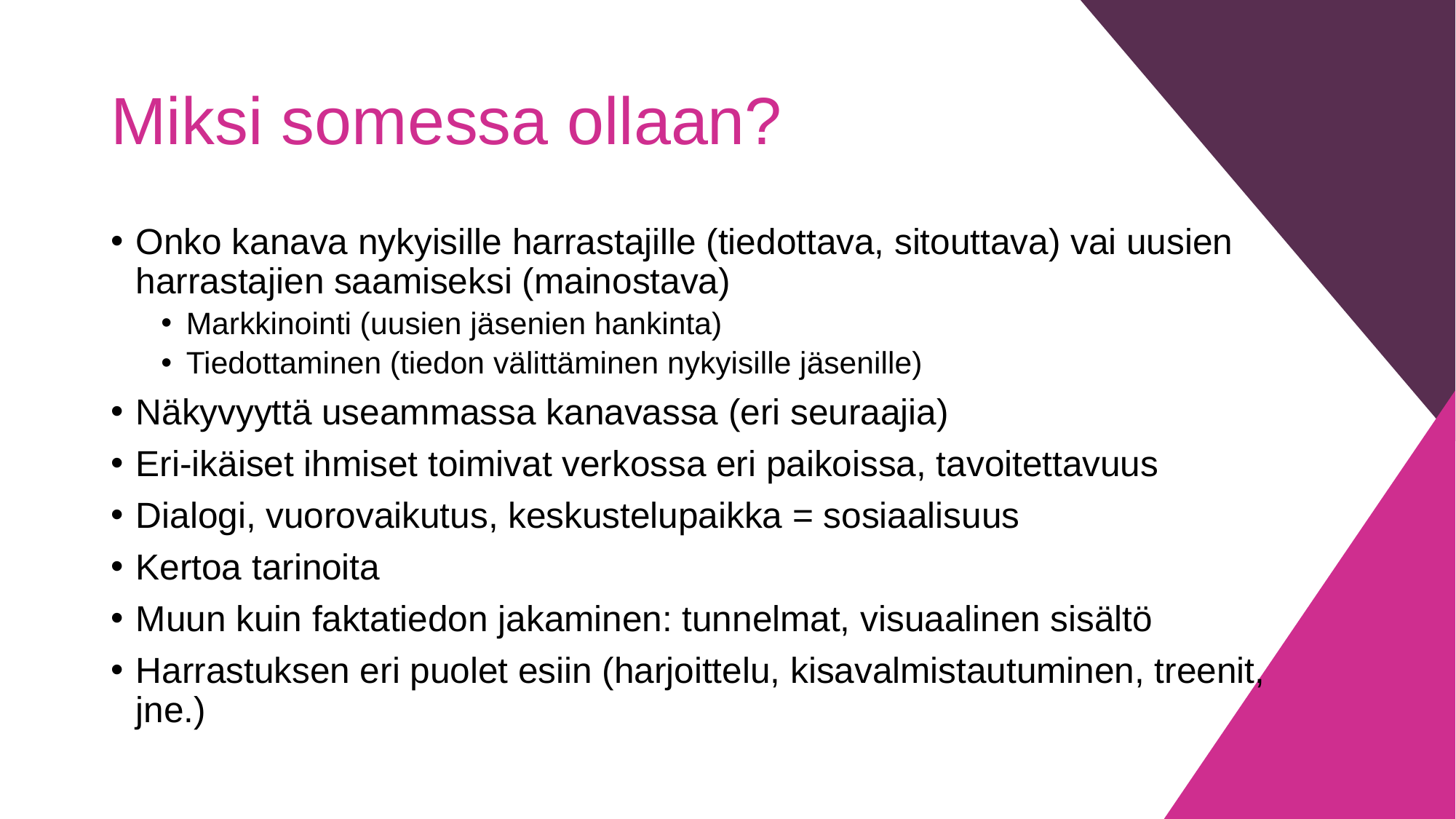

# Miksi somessa ollaan?
Onko kanava nykyisille harrastajille (tiedottava, sitouttava) vai uusien harrastajien saamiseksi (mainostava)
Markkinointi (uusien jäsenien hankinta)
Tiedottaminen (tiedon välittäminen nykyisille jäsenille)
Näkyvyyttä useammassa kanavassa (eri seuraajia)
Eri-ikäiset ihmiset toimivat verkossa eri paikoissa, tavoitettavuus
Dialogi, vuorovaikutus, keskustelupaikka = sosiaalisuus
Kertoa tarinoita
Muun kuin faktatiedon jakaminen: tunnelmat, visuaalinen sisältö
Harrastuksen eri puolet esiin (harjoittelu, kisavalmistautuminen, treenit, jne.)